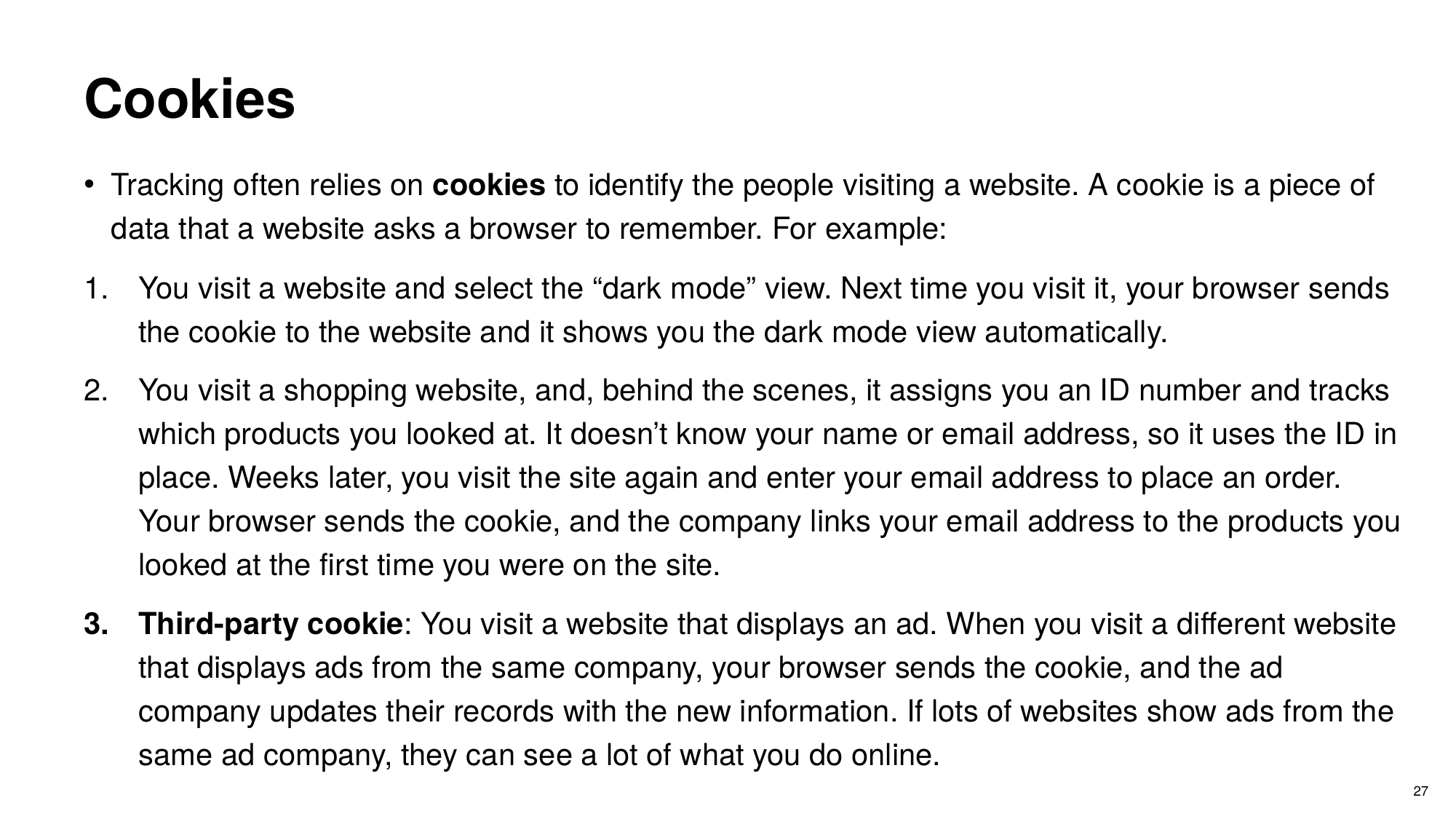

# Cookies

Tracking often relies on cookies to identify the people visiting a website. A cookie is a piece of data that a website asks a browser to remember. For example:
You visit a website and select the “dark mode” view. Next time you visit it, your browser sends the cookie to the website and it shows you the dark mode view automatically.
You visit a shopping website, and, behind the scenes, it assigns you an ID number and tracks which products you looked at. It doesn’t know your name or email address, so it uses the ID in place. Weeks later, you visit the site again and enter your email address to place an order. Your browser sends the cookie, and the company links your email address to the products you looked at the first time you were on the site.
Third-party cookie: You visit a website that displays an ad. When you visit a different website that displays ads from the same company, your browser sends the cookie, and the ad company updates their records with the new information. If lots of websites show ads from the same ad company, they can see a lot of what you do online.
27